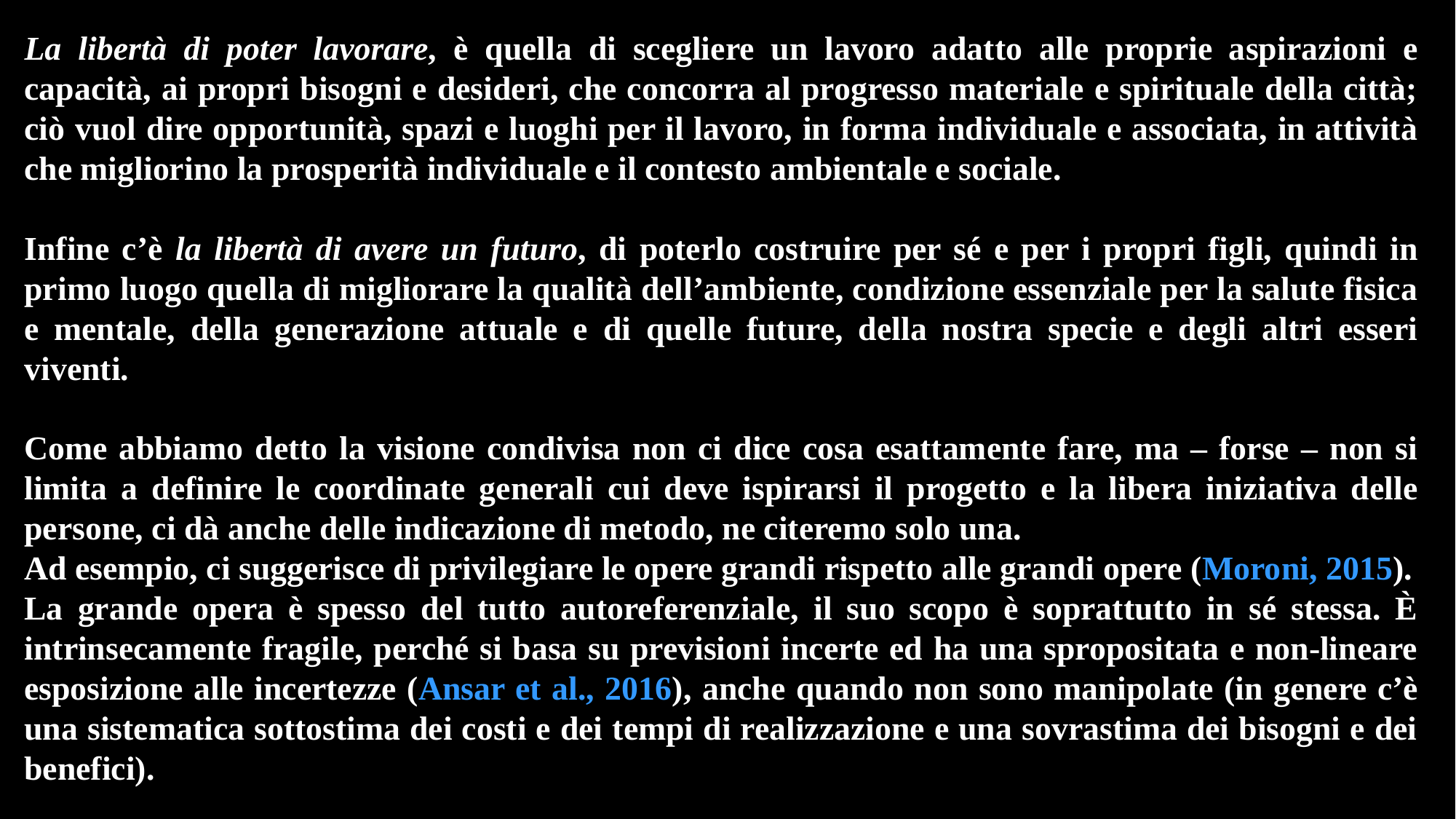

La libertà di poter lavorare, è quella di scegliere un lavoro adatto alle proprie aspirazioni e capacità, ai propri bisogni e desideri, che concorra al progresso materiale e spirituale della città; ciò vuol dire opportunità, spazi e luoghi per il lavoro, in forma individuale e associata, in attività che migliorino la prosperità individuale e il contesto ambientale e sociale.

Infine c’è la libertà di avere un futuro, di poterlo costruire per sé e per i propri figli, quindi in primo luogo quella di migliorare la qualità dell’ambiente, condizione essenziale per la salute fisica e mentale, della generazione attuale e di quelle future, della nostra specie e degli altri esseri viventi.

Come abbiamo detto la visione condivisa non ci dice cosa esattamente fare, ma – forse – non si limita a definire le coordinate generali cui deve ispirarsi il progetto e la libera iniziativa delle persone, ci dà anche delle indicazione di metodo, ne citeremo solo una.
Ad esempio, ci suggerisce di privilegiare le opere grandi rispetto alle grandi opere (Moroni, 2015).
La grande opera è spesso del tutto autoreferenziale, il suo scopo è soprattutto in sé stessa. È intrinsecamente fragile, perché si basa su previsioni incerte ed ha una spropositata e non-lineare esposizione alle incertezze (Ansar et al., 2016), anche quando non sono manipolate (in genere c’è una sistematica sottostima dei costi e dei tempi di realizzazione e una sovrastima dei bisogni e dei benefici).